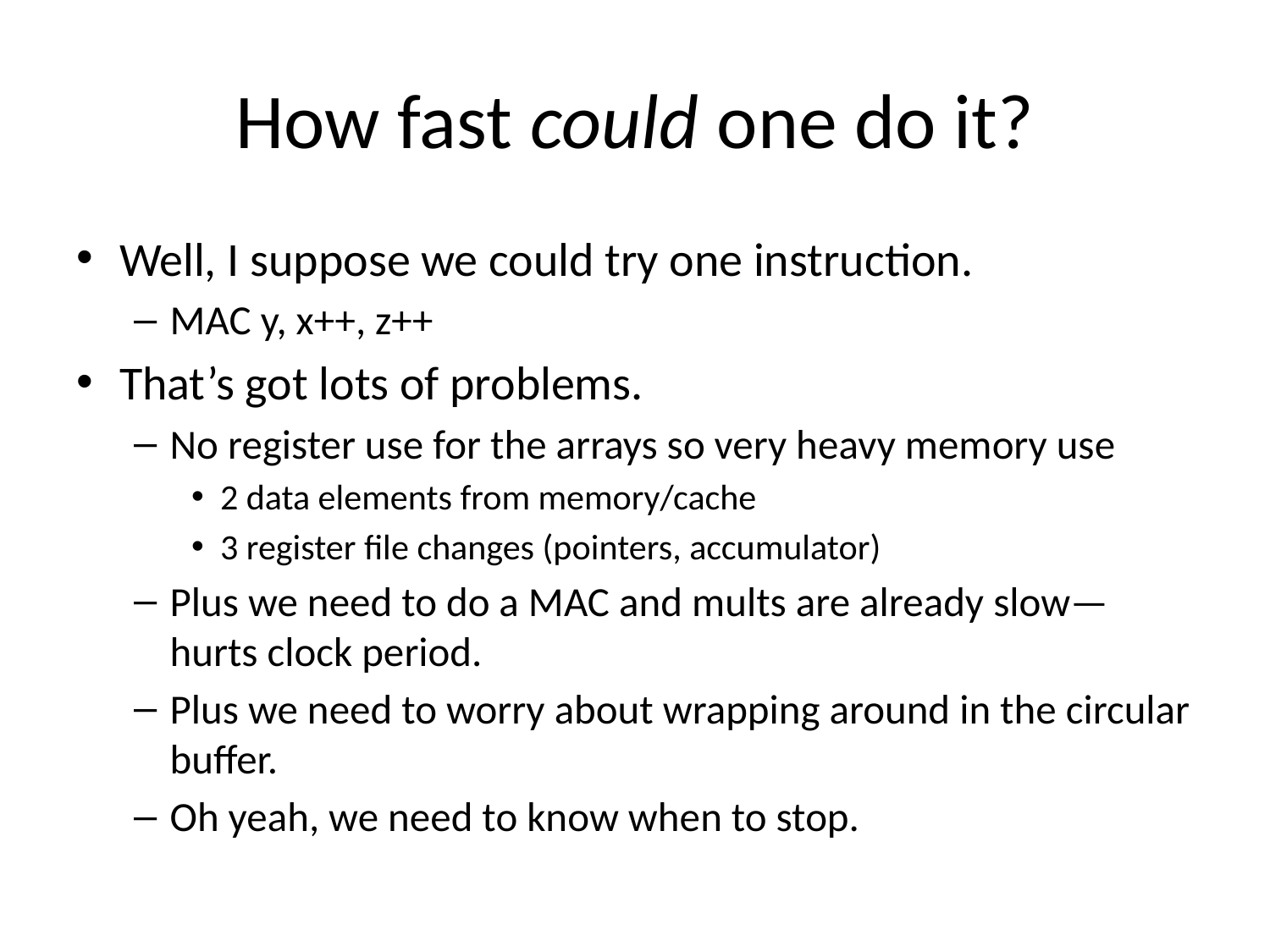

# How fast could one do it?
Well, I suppose we could try one instruction.
MAC y, x++, z++
That’s got lots of problems.
No register use for the arrays so very heavy memory use
2 data elements from memory/cache
3 register file changes (pointers, accumulator)
Plus we need to do a MAC and mults are already slow—hurts clock period.
Plus we need to worry about wrapping around in the circular buffer.
Oh yeah, we need to know when to stop.